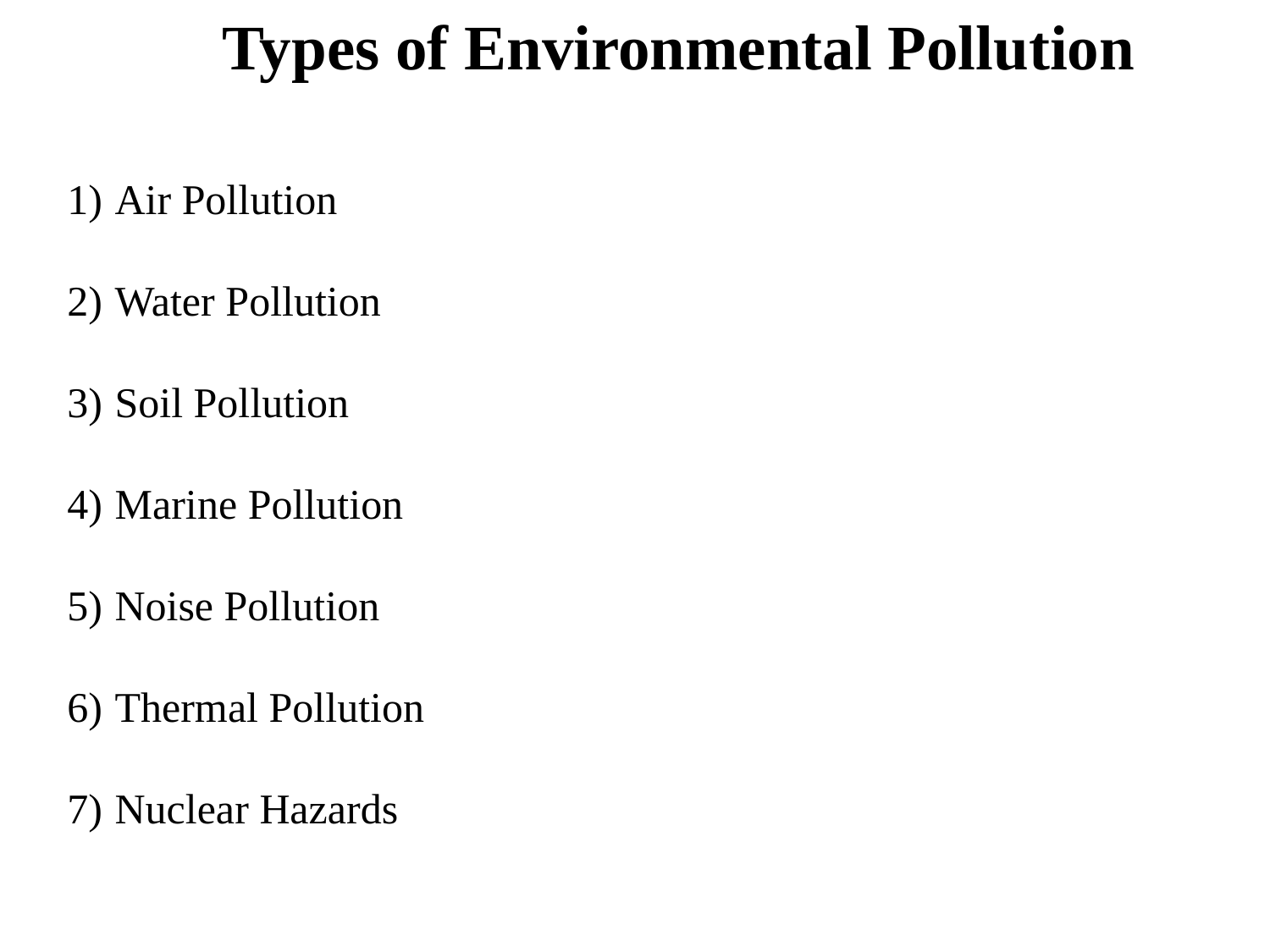

Types of Environmental Pollution
Air Pollution

Water Pollution

Soil Pollution

Marine Pollution

Noise Pollution

Thermal Pollution

Nuclear Hazards